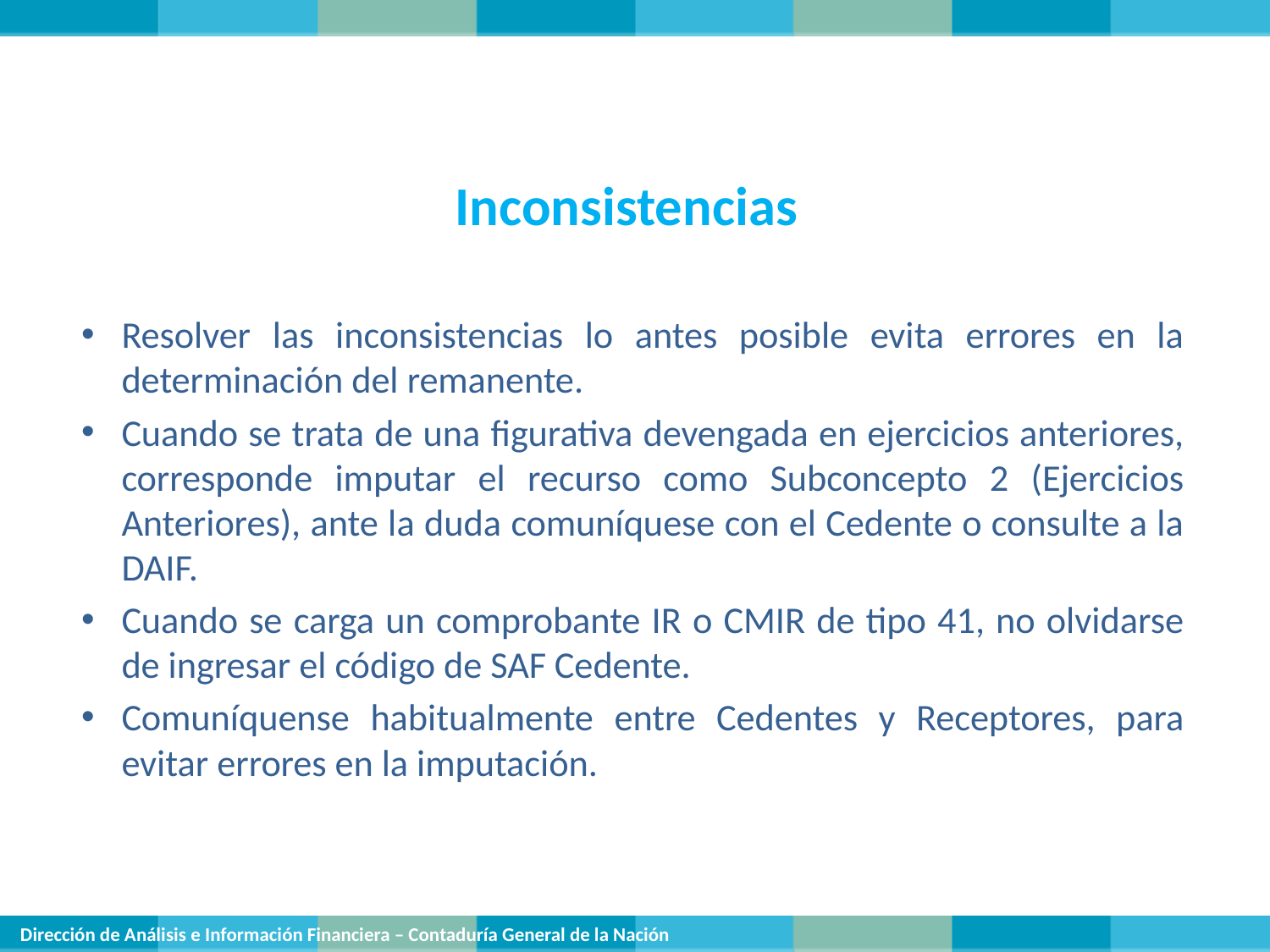

Inconsistencias

Resolver las inconsistencias lo antes posible evita errores en la determinación del remanente.
Cuando se trata de una figurativa devengada en ejercicios anteriores, corresponde imputar el recurso como Subconcepto 2 (Ejercicios Anteriores), ante la duda comuníquese con el Cedente o consulte a la DAIF.
Cuando se carga un comprobante IR o CMIR de tipo 41, no olvidarse de ingresar el código de SAF Cedente.
Comuníquense habitualmente entre Cedentes y Receptores, para evitar errores en la imputación.